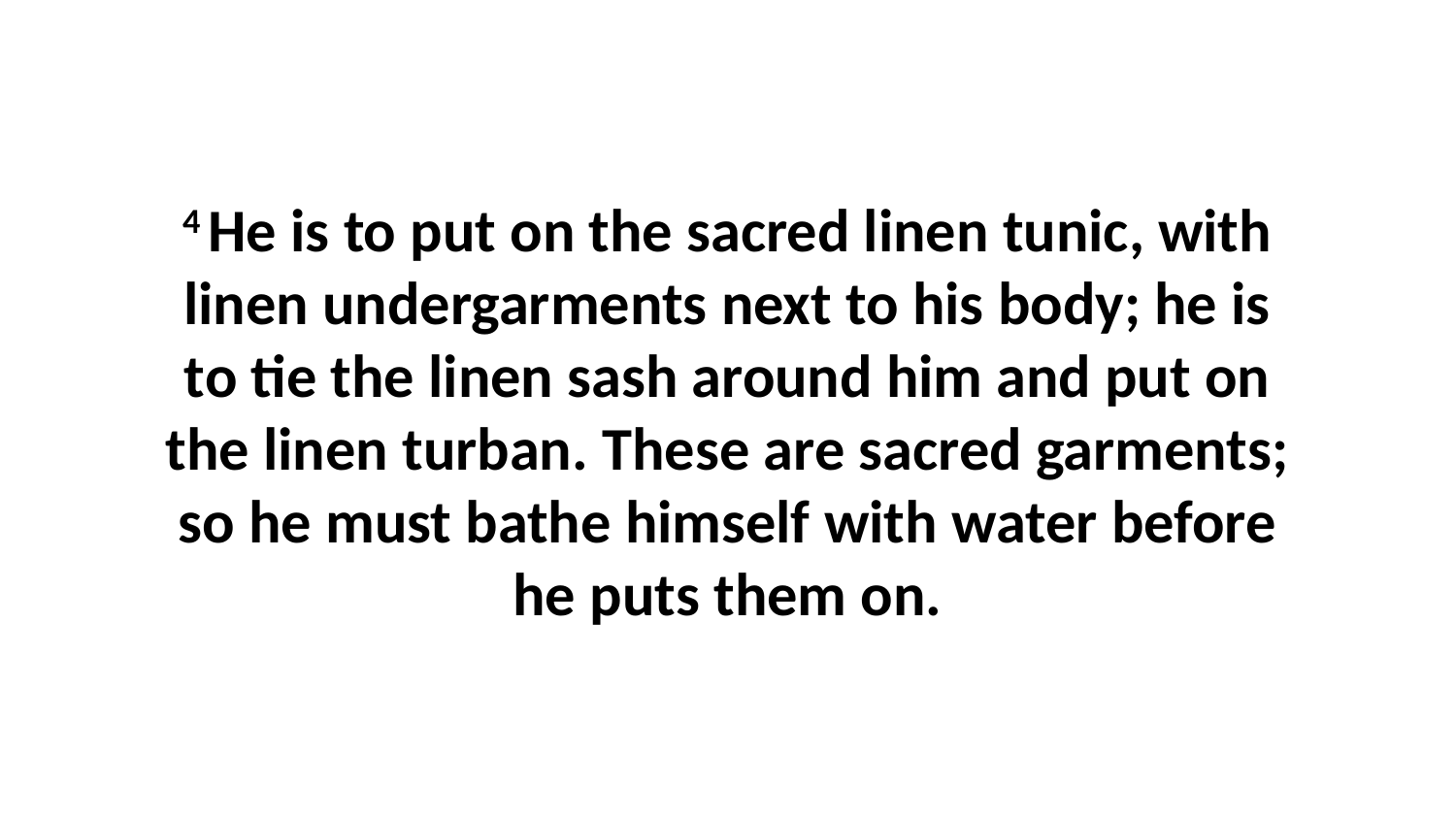

4 He is to put on the sacred linen tunic, with linen undergarments next to his body; he is to tie the linen sash around him and put on the linen turban. These are sacred garments; so he must bathe himself with water before he puts them on.